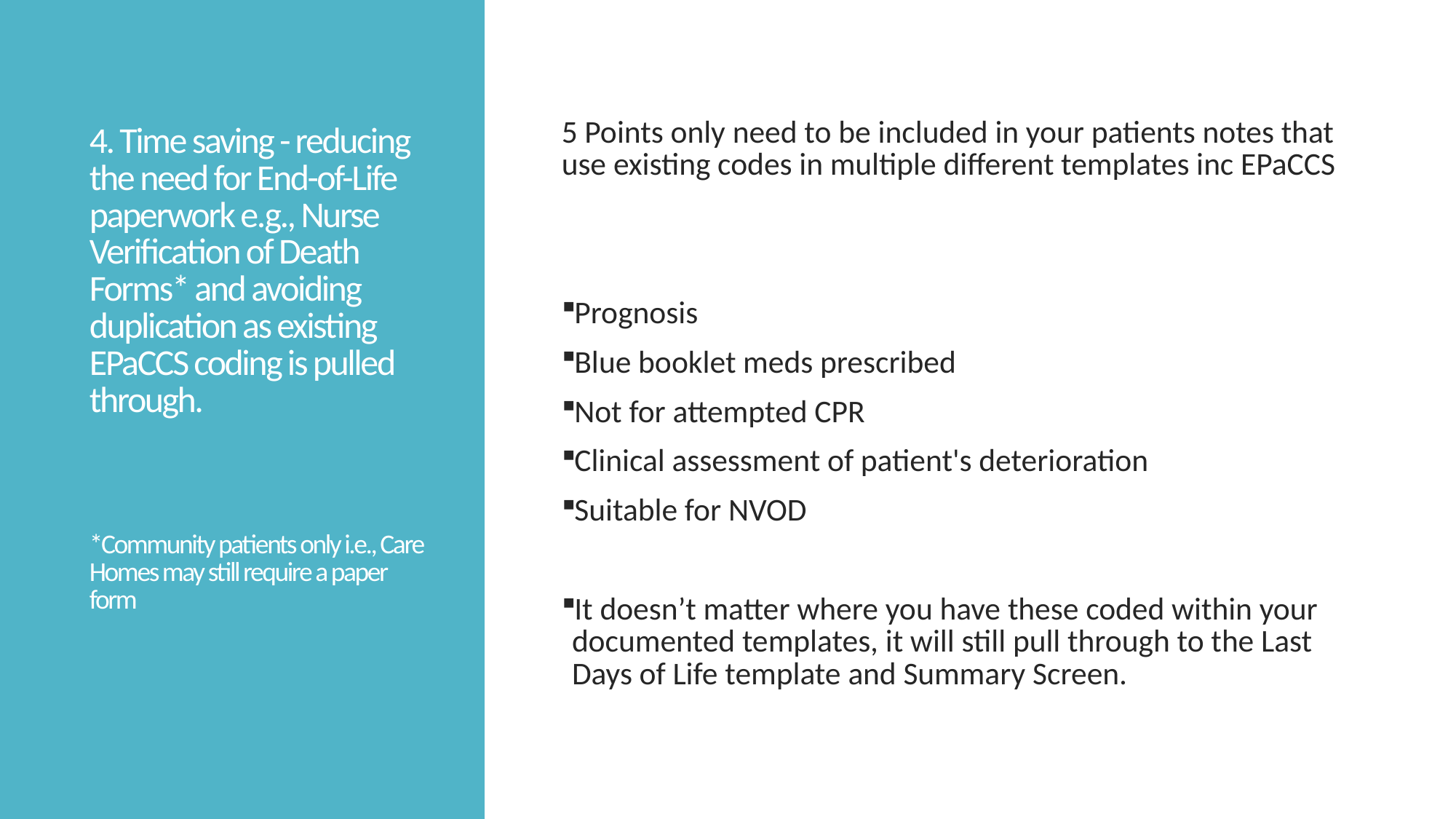

# 4. Time saving - reducing the need for End-of-Life paperwork e.g., Nurse Verification of Death Forms* and avoiding duplication as existing EPaCCS coding is pulled through. *Community patients only i.e., Care Homes may still require a paper form
5 Points only need to be included in your patients notes that use existing codes in multiple different templates inc EPaCCS

Prognosis
Blue booklet meds prescribed
Not for attempted CPR
Clinical assessment of patient's deterioration
Suitable for NVOD

It doesn’t matter where you have these coded within your documented templates, it will still pull through to the Last Days of Life template and Summary Screen.